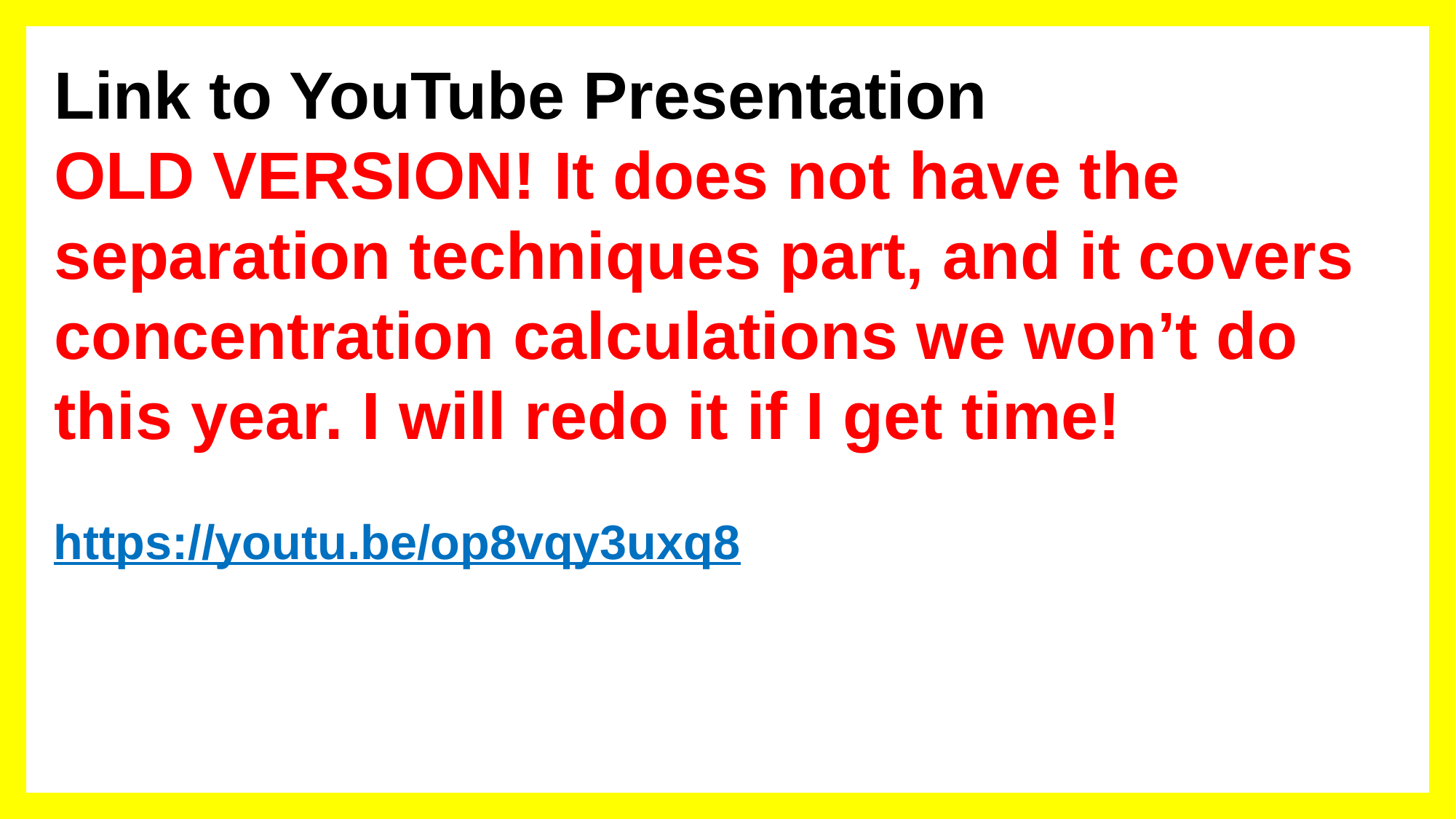

Link to YouTube Presentation
OLD VERSION! It does not have the separation techniques part, and it covers concentration calculations we won’t do this year. I will redo it if I get time!
https://youtu.be/op8vqy3uxq8